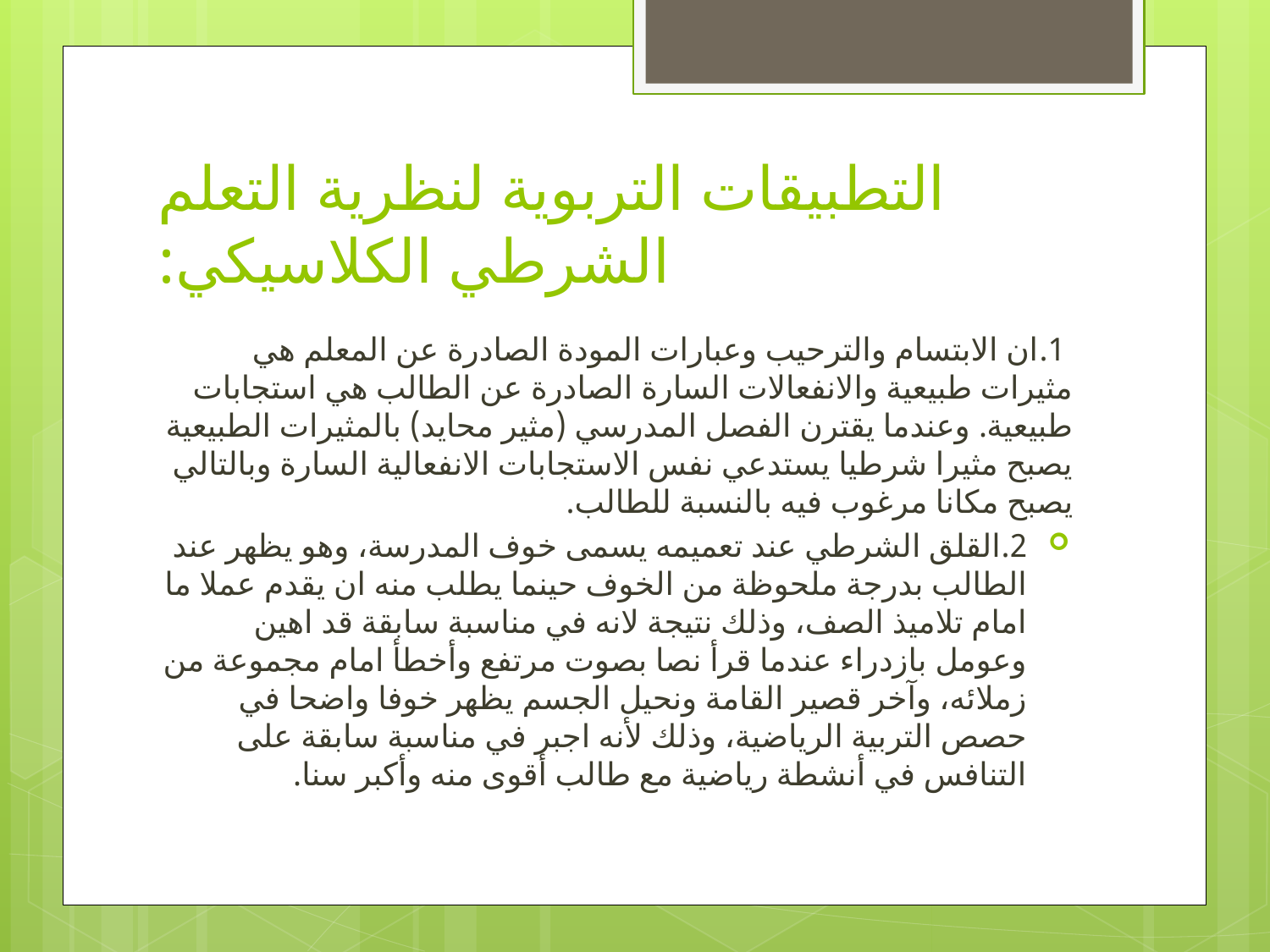

# التطبيقات التربوية لنظرية التعلم الشرطي الكلاسيكي:
 1.	ان الابتسام والترحيب وعبارات المودة الصادرة عن المعلم هي مثيرات طبيعية والانفعالات السارة الصادرة عن الطالب هي استجابات طبيعية. وعندما يقترن الفصل المدرسي (مثير محايد) بالمثيرات الطبيعية يصبح مثيرا شرطيا يستدعي نفس الاستجابات الانفعالية السارة وبالتالي يصبح مكانا مرغوب فيه بالنسبة للطالب.
2.	القلق الشرطي عند تعميمه يسمى خوف المدرسة، وهو يظهر عند الطالب بدرجة ملحوظة من الخوف حينما يطلب منه ان يقدم عملا ما امام تلاميذ الصف، وذلك نتيجة لانه في مناسبة سابقة قد اهين وعومل بازدراء عندما قرأ نصا بصوت مرتفع وأخطأ امام مجموعة من زملائه، وآخر قصير القامة ونحيل الجسم يظهر خوفا واضحا في حصص التربية الرياضية، وذلك لأنه اجبر في مناسبة سابقة على التنافس في أنشطة رياضية مع طالب أقوى منه وأكبر سنا.